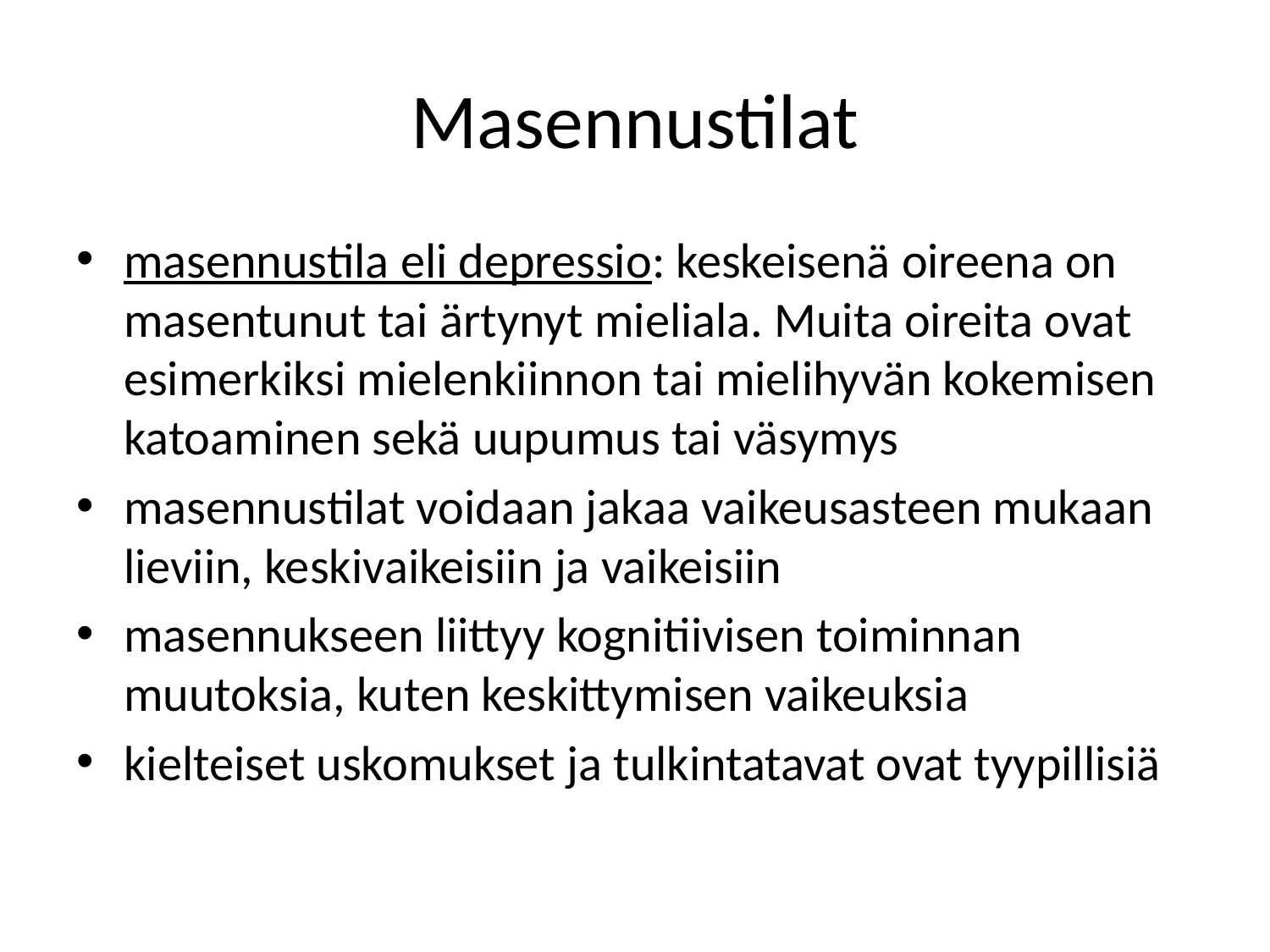

# Masennustilat
masennustila eli depressio: keskeisenä oireena on masentunut tai ärtynyt mieliala. Muita oireita ovat esimerkiksi mielenkiinnon tai mielihyvän kokemisen katoaminen sekä uupumus tai väsymys
masennustilat voidaan jakaa vaikeusasteen mukaan lieviin, keskivaikeisiin ja vaikeisiin
masennukseen liittyy kognitiivisen toiminnan muutoksia, kuten keskittymisen vaikeuksia
kielteiset uskomukset ja tulkintatavat ovat tyypillisiä